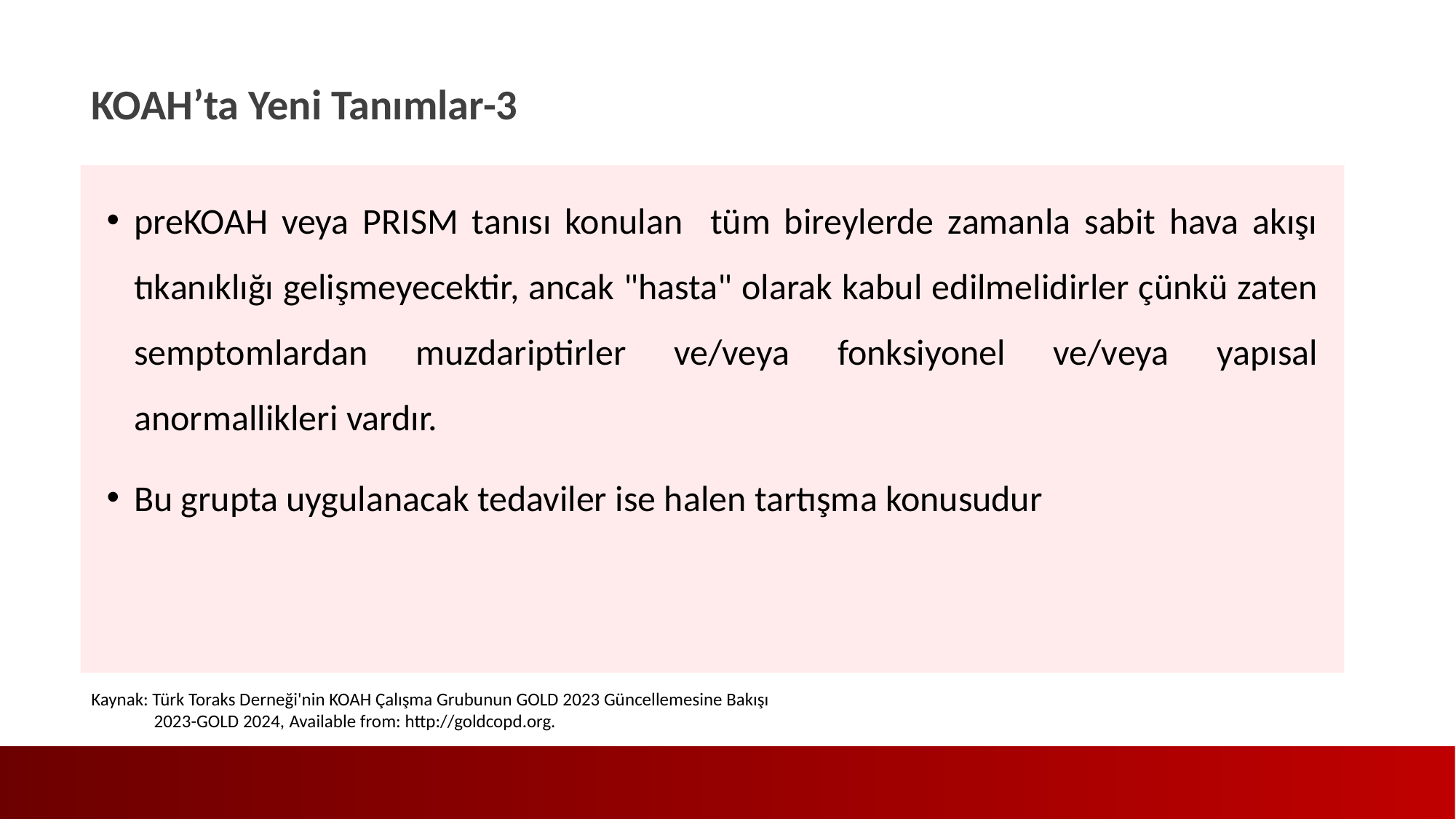

KOAH’ta Yeni Tanımlar-3

preKOAH veya PRISM tanısı konulan  tüm bireylerde zamanla sabit hava akışı tıkanıklığı gelişmeyecektir, ancak "hasta" olarak kabul edilmelidirler çünkü zaten semptomlardan muzdariptirler ve/veya fonksiyonel ve/veya yapısal anormallikleri vardır.
Bu grupta uygulanacak tedaviler ise halen tartışma konusudur

Kaynak: Türk Toraks Derneği'nin KOAH Çalışma Grubunun GOLD 2023 Güncellemesine Bakışı
               2023-GOLD 2024, Available from: http://goldcopd.org.